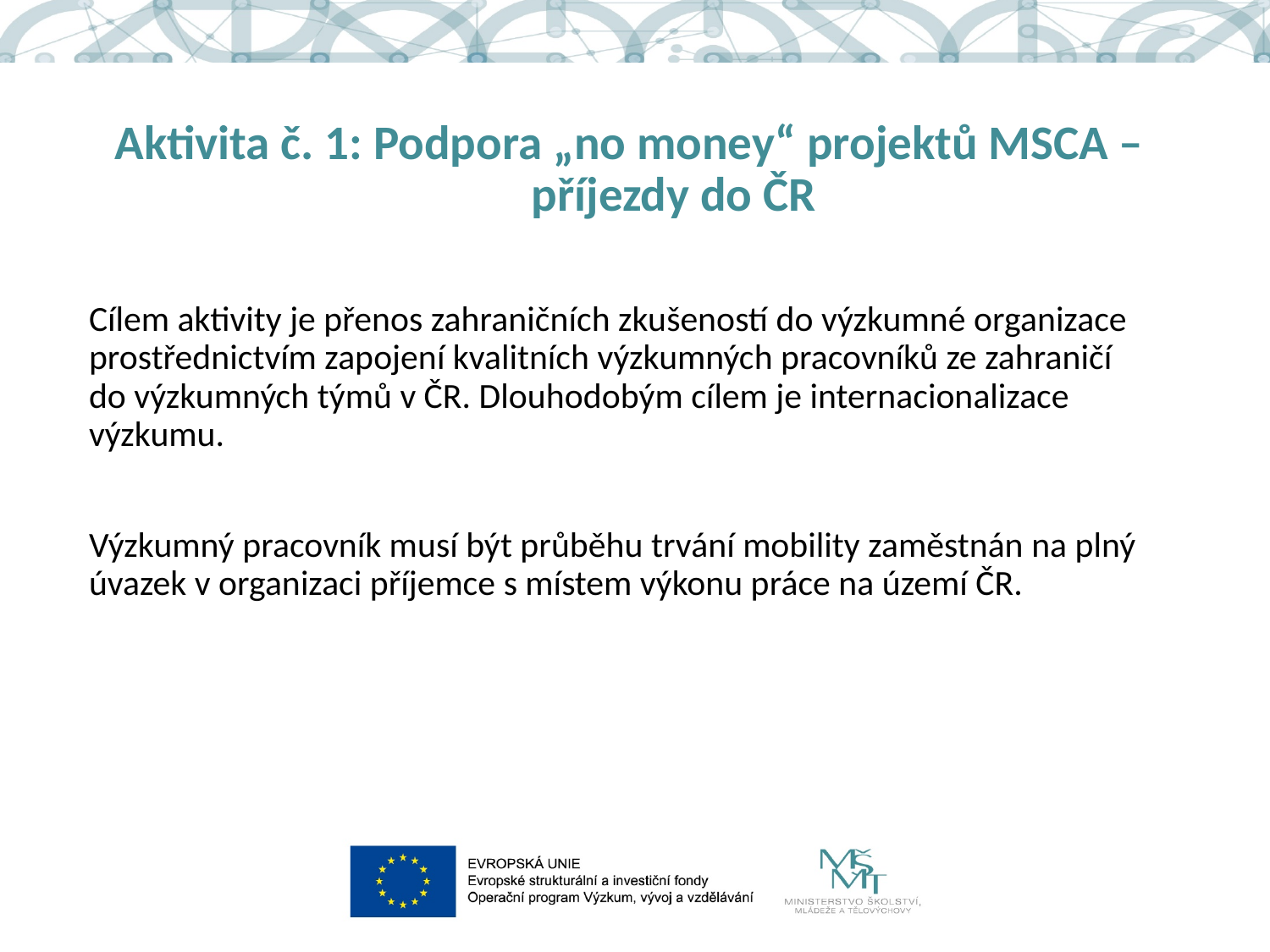

# Aktivita č. 1: Podpora „no money“ projektů MSCA – příjezdy do ČR

Cílem aktivity je přenos zahraničních zkušeností do výzkumné organizace prostřednictvím zapojení kvalitních výzkumných pracovníků ze zahraničí
do výzkumných týmů v ČR. Dlouhodobým cílem je internacionalizace výzkumu.

Výzkumný pracovník musí být průběhu trvání mobility zaměstnán na plný úvazek v organizaci příjemce s místem výkonu práce na území ČR.